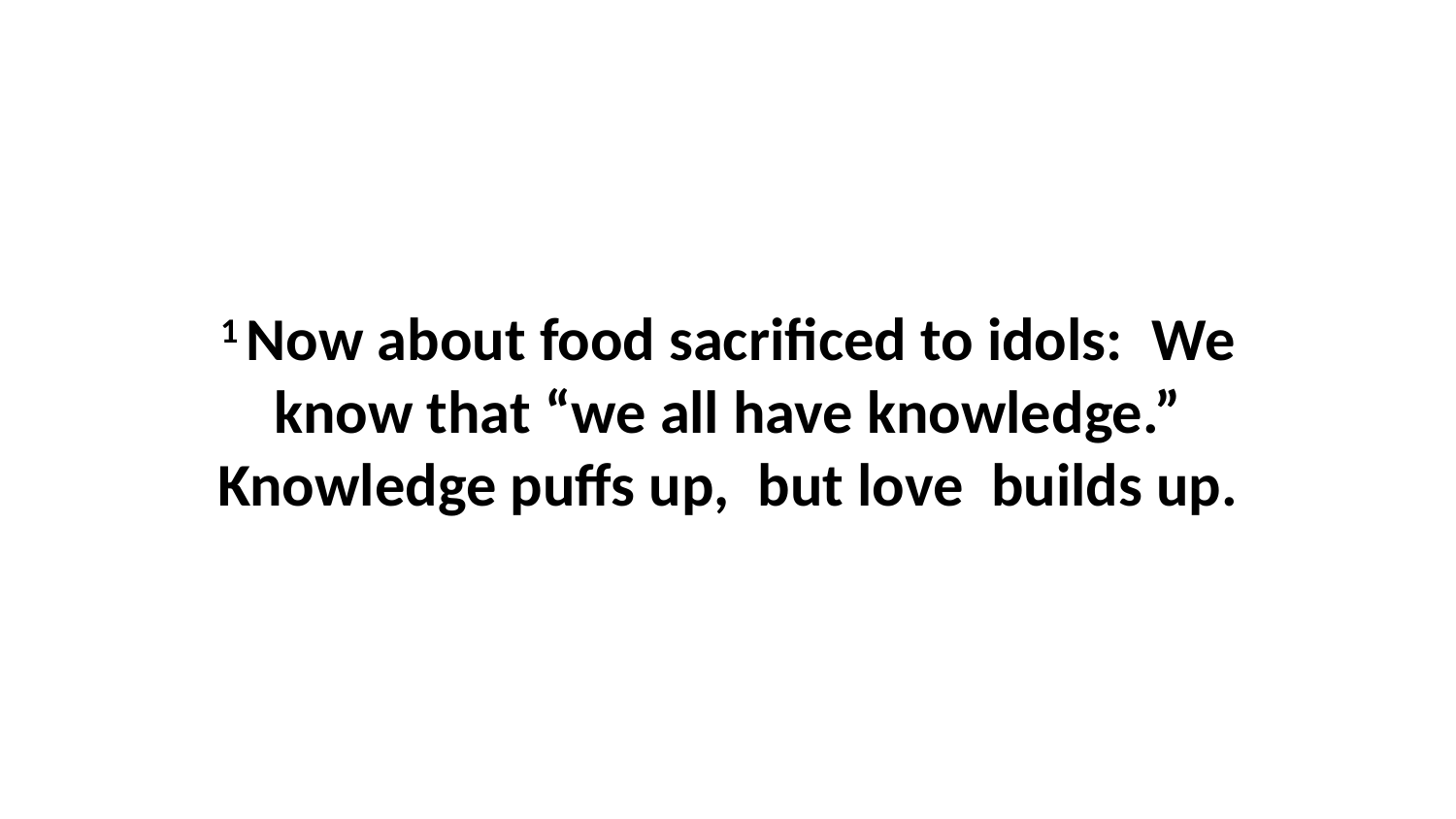

1 Now about food sacrificed to idols:  We know that “we all have knowledge.” Knowledge puffs up,  but love  builds up.